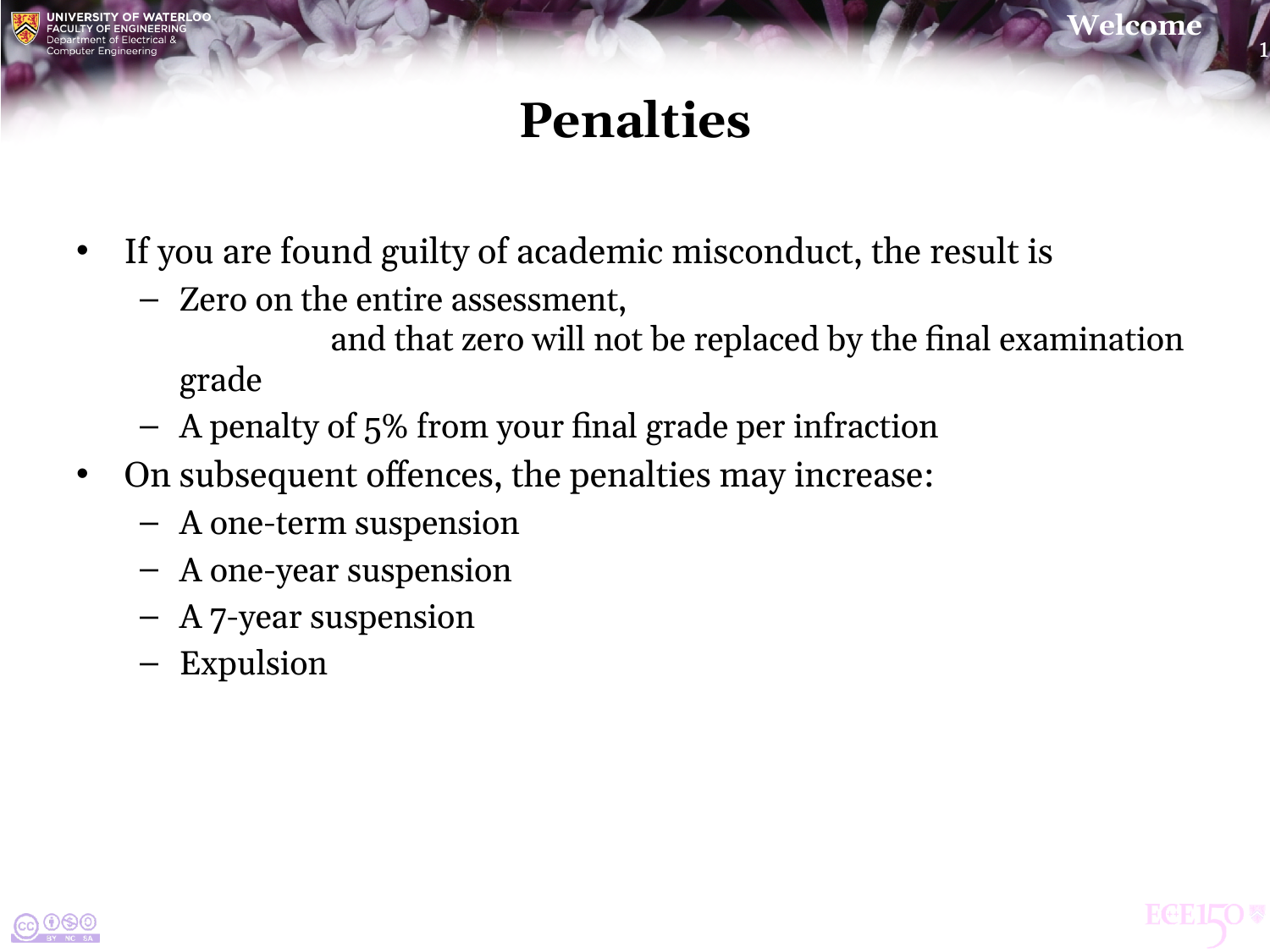

# Penalties
If you are found guilty of academic misconduct, the result is
Zero on the entire assessment,
	   and that zero will not be replaced by the final examination grade
A penalty of 5% from your final grade per infraction
On subsequent offences, the penalties may increase:
A one-term suspension
A one-year suspension
A 7-year suspension
Expulsion